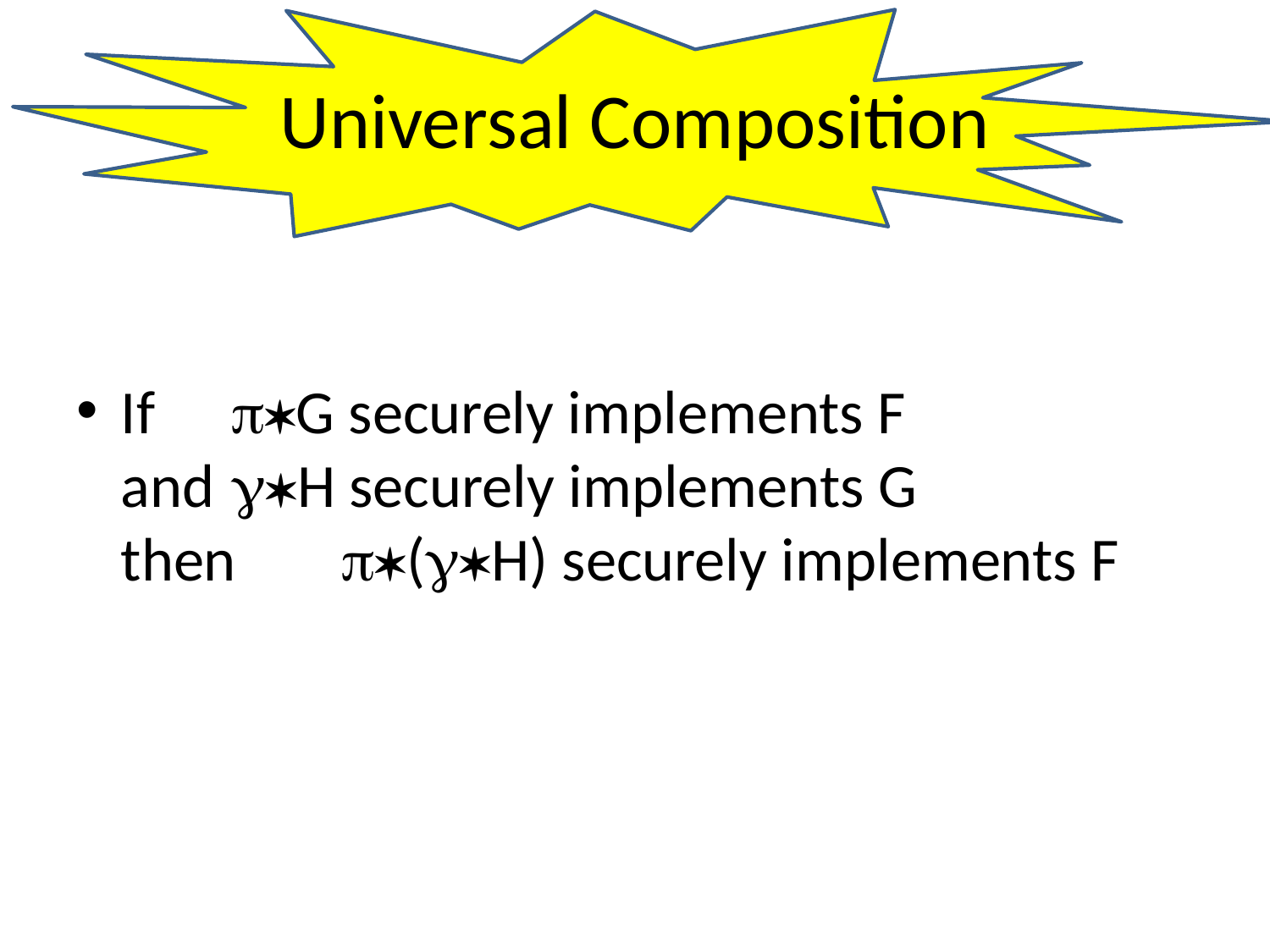

# Universal Composition
If 		π∗G securely implements F
and 	γ∗H securely implements G
then	π∗(γ∗H) securely implements F